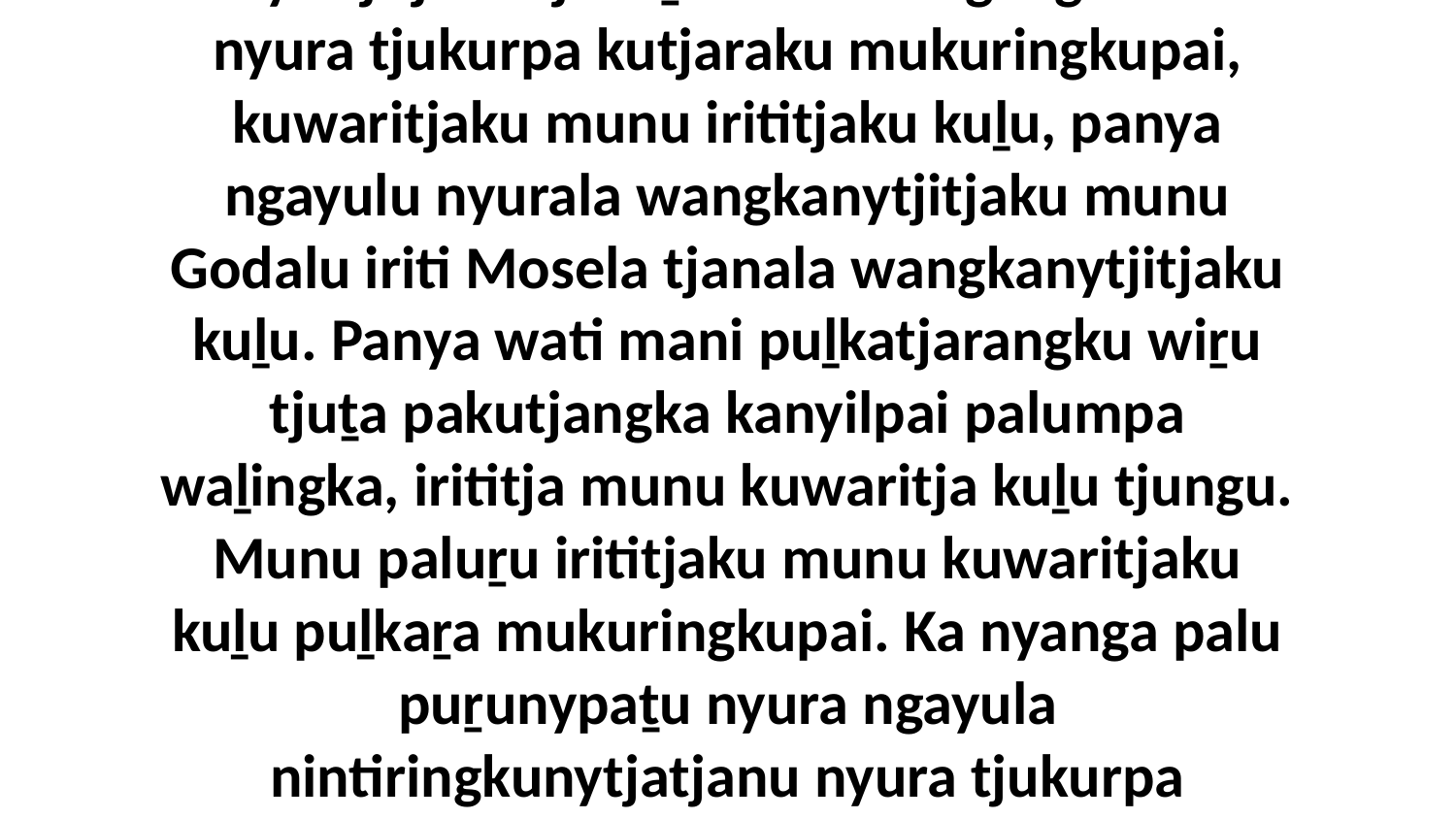

52 Ka wangkangu, “Uwa, ngayulu nintinnyangka nyura tjukurpa Godalu aṉangu tjuṯa mayatjangku walytjanmaṟa kanyintjitjaku tjukaṟuru nintiringangi. Munu nyura tjukurpa kutjaraku mukuringkupai, kuwaritjaku munu irititjaku kuḻu, panya ngayulu nyurala wangkanytjitjaku munu Godalu iriti Mosela tjanala wangkanytjitjaku kuḻu. Panya wati mani puḻkatjarangku wiṟu tjuṯa pakutjangka kanyilpai palumpa waḻingka, irititja munu kuwaritja kuḻu tjungu. Munu paluṟu irititjaku munu kuwaritjaku kuḻu puḻkaṟa mukuringkupai. Ka nyanga palu puṟunypaṯu nyura ngayula nintiringkunytjatjanu nyura tjukurpa kutjarakuṯu mukuringkupai irititjaku munu kuwaritjaku kuḻu.”Ngura Walytjangka Tjana Jesunya Wantinytja(Markaku 6:1-6; Luke-aku 4:16-30)